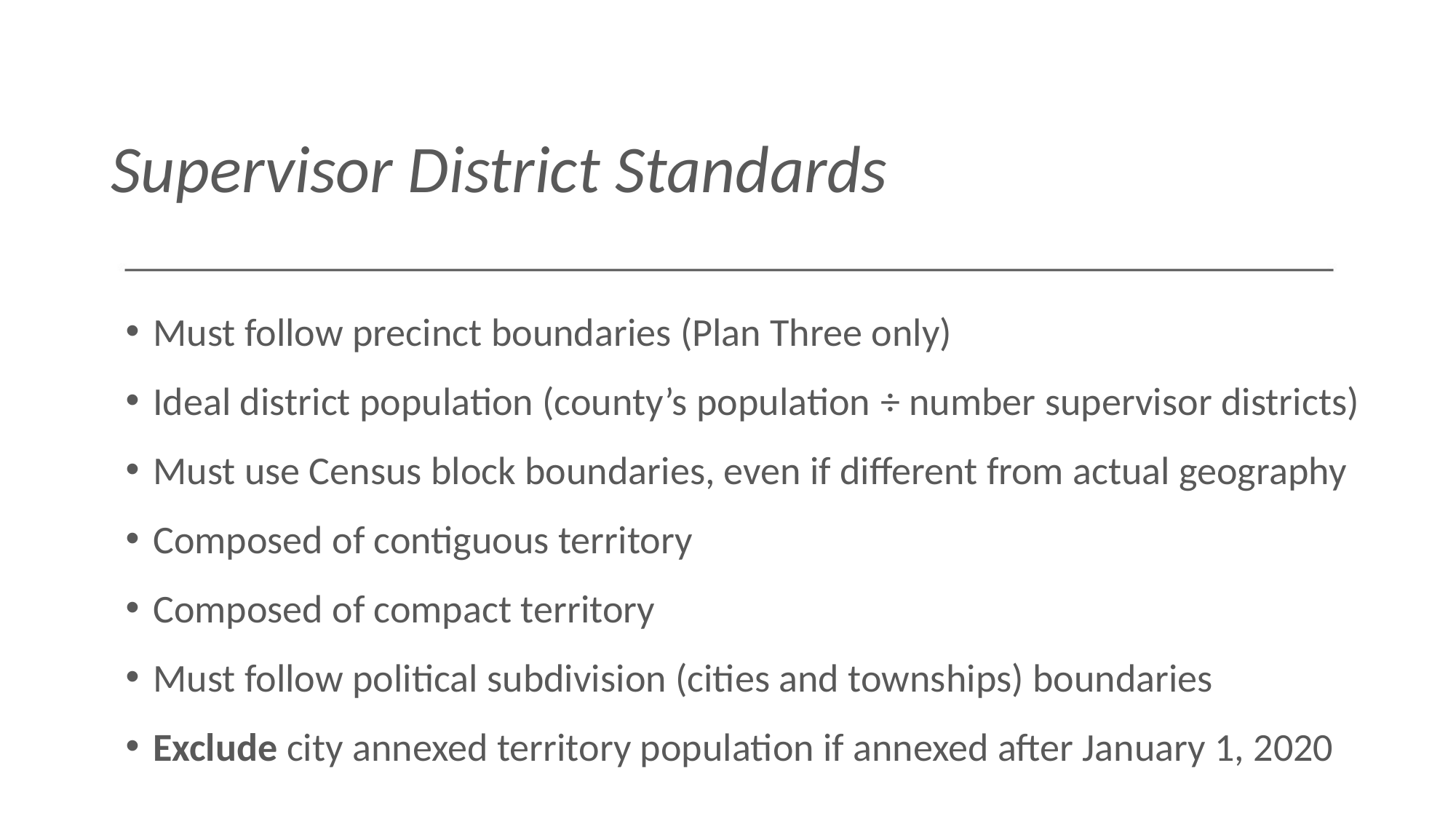

# Supervisor District Standards
Must follow precinct boundaries (Plan Three only)
Ideal district population (county’s population ÷ number supervisor districts)
Must use Census block boundaries, even if different from actual geography
Composed of contiguous territory
Composed of compact territory
Must follow political subdivision (cities and townships) boundaries
Exclude city annexed territory population if annexed after January 1, 2020